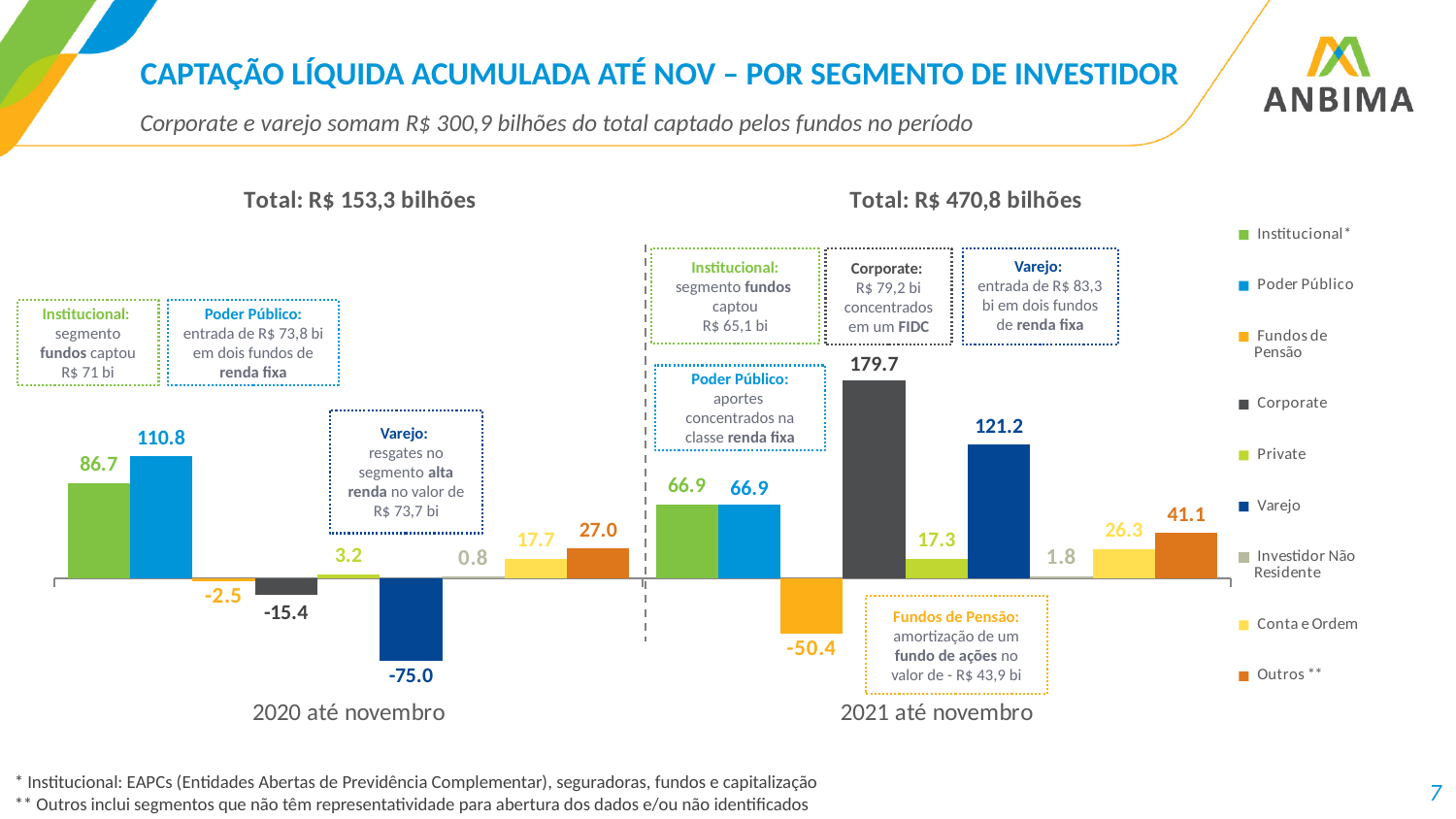

# CAPTAÇÃO LÍQUIDA ACUMULADA ATÉ NOV – POR SEGMENTO DE INVESTIDOR
Corporate e varejo somam R$ 300,9 bilhões do total captado pelos fundos no período

### Chart

| Category |  Institucional*  |  Poder Público  |  Fundos de Pensão  |  Corporate  |  Private  |  Varejo  |  Investidor Não Residente  |  Conta e Ordem  |  Outros **  |
|---|---|---|---|---|---|---|---|---|---|
|  2020 até novembro  | 86.67532122310686 | 110.80915192471998 | -2.499837155199997 | -15.39208211196594 | 3.1896006417918725 | -74.97743771236996 | 0.7824553600700019 | 17.69887866084 | 26.97592794208137 |
|  2021 até novembro  | 66.88016918952803 | 66.91508824164998 | -50.36256676327998 | 179.68574973410628 | 17.285809669259038 | 121.24935897939629 | 1.7593286282600007 | 26.314316069229996 | 41.09505952737117 |
Institucional: segmento fundos
captou
R$ 65,1 bi
Varejo:
entrada de R$ 83,3 bi em dois fundos de renda fixa
Corporate:
R$ 79,2 bi concentrados em um FIDC
Institucional:
segmento fundos captou
R$ 71 bi
Poder Público: entrada de R$ 73,8 bi em dois fundos de renda fixa
Poder Público: aportes  concentrados na classe renda fixa
Varejo:
resgates no segmento alta renda no valor de R$ 73,7 bi
Fundos de Pensão:
amortização de um fundo de ações no valor de - R$ 43,9 bi
* Institucional: EAPCs (Entidades Abertas de Previdência Complementar), seguradoras, fundos e capitalização
** Outros inclui segmentos que não têm representatividade para abertura dos dados e/ou não identificados
7